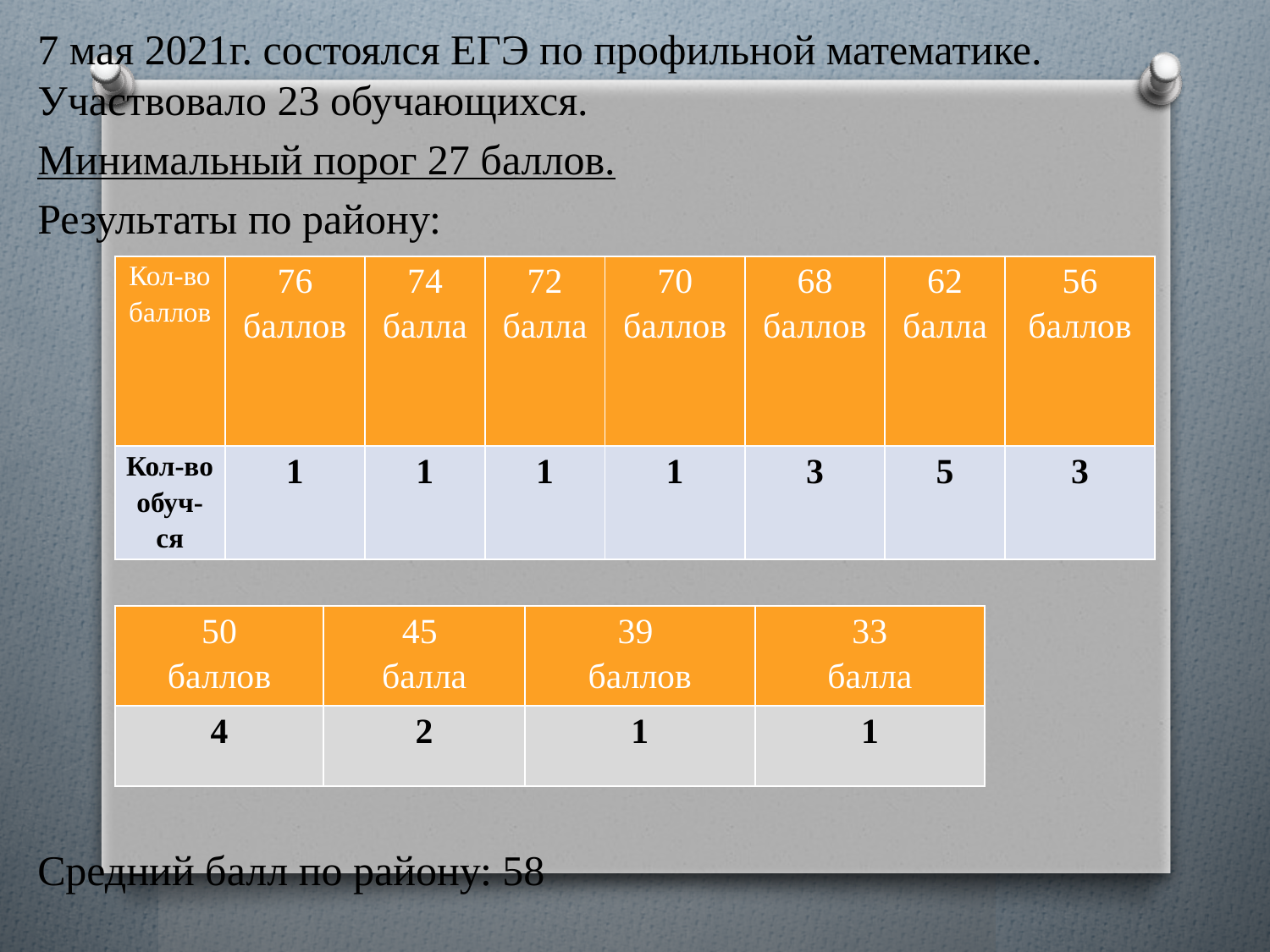

7 мая 2021г. состоялся ЕГЭ по профильной математике. Участвовало 23 обучающихся.
Минимальный порог 27 баллов.
Результаты по району:

Средний балл по району: 58

| Кол-во баллов | 76 баллов | 74 балла | 72 балла | 70 баллов | 68 баллов | 62 балла | 56 баллов |
| --- | --- | --- | --- | --- | --- | --- | --- |
| Кол-во обуч-ся | 1 | 1 | 1 | 1 | 3 | 5 | 3 |
| 50 баллов | 45 балла | 39 баллов | 33 балла |
| --- | --- | --- | --- |
| 4 | 2 | 1 | 1 |